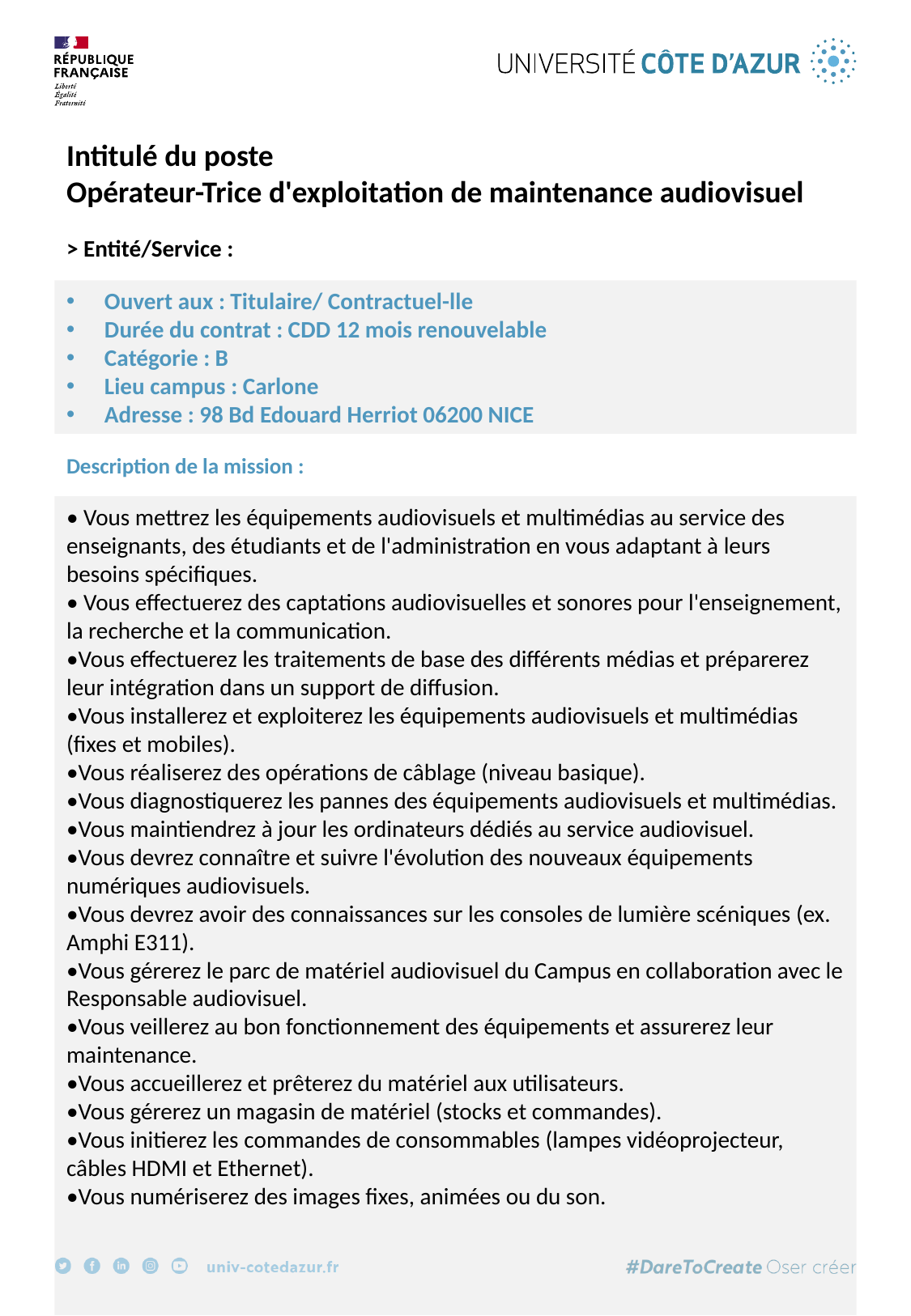

Intitulé du poste
Opérateur-Trice d'exploitation de maintenance audiovisuel
> Entité/Service :
Ouvert aux : Titulaire/ Contractuel-lle
Durée du contrat : CDD 12 mois renouvelable
Catégorie : B
Lieu campus : Carlone
Adresse : 98 Bd Edouard Herriot 06200 NICE
Description de la mission :
• Vous mettrez les équipements audiovisuels et multimédias au service des enseignants, des étudiants et de l'administration en vous adaptant à leurs besoins spécifiques.
• Vous effectuerez des captations audiovisuelles et sonores pour l'enseignement, la recherche et la communication.
•Vous effectuerez les traitements de base des différents médias et préparerez leur intégration dans un support de diffusion.
•Vous installerez et exploiterez les équipements audiovisuels et multimédias (fixes et mobiles).
•Vous réaliserez des opérations de câblage (niveau basique).
•Vous diagnostiquerez les pannes des équipements audiovisuels et multimédias.
•Vous maintiendrez à jour les ordinateurs dédiés au service audiovisuel.
•Vous devrez connaître et suivre l'évolution des nouveaux équipements numériques audiovisuels.
•Vous devrez avoir des connaissances sur les consoles de lumière scéniques (ex. Amphi E311).
•Vous gérerez le parc de matériel audiovisuel du Campus en collaboration avec le Responsable audiovisuel.
•Vous veillerez au bon fonctionnement des équipements et assurerez leur maintenance.
•Vous accueillerez et prêterez du matériel aux utilisateurs.
•Vous gérerez un magasin de matériel (stocks et commandes).
•Vous initierez les commandes de consommables (lampes vidéoprojecteur, câbles HDMI et Ethernet).
•Vous numériserez des images fixes, animées ou du son.